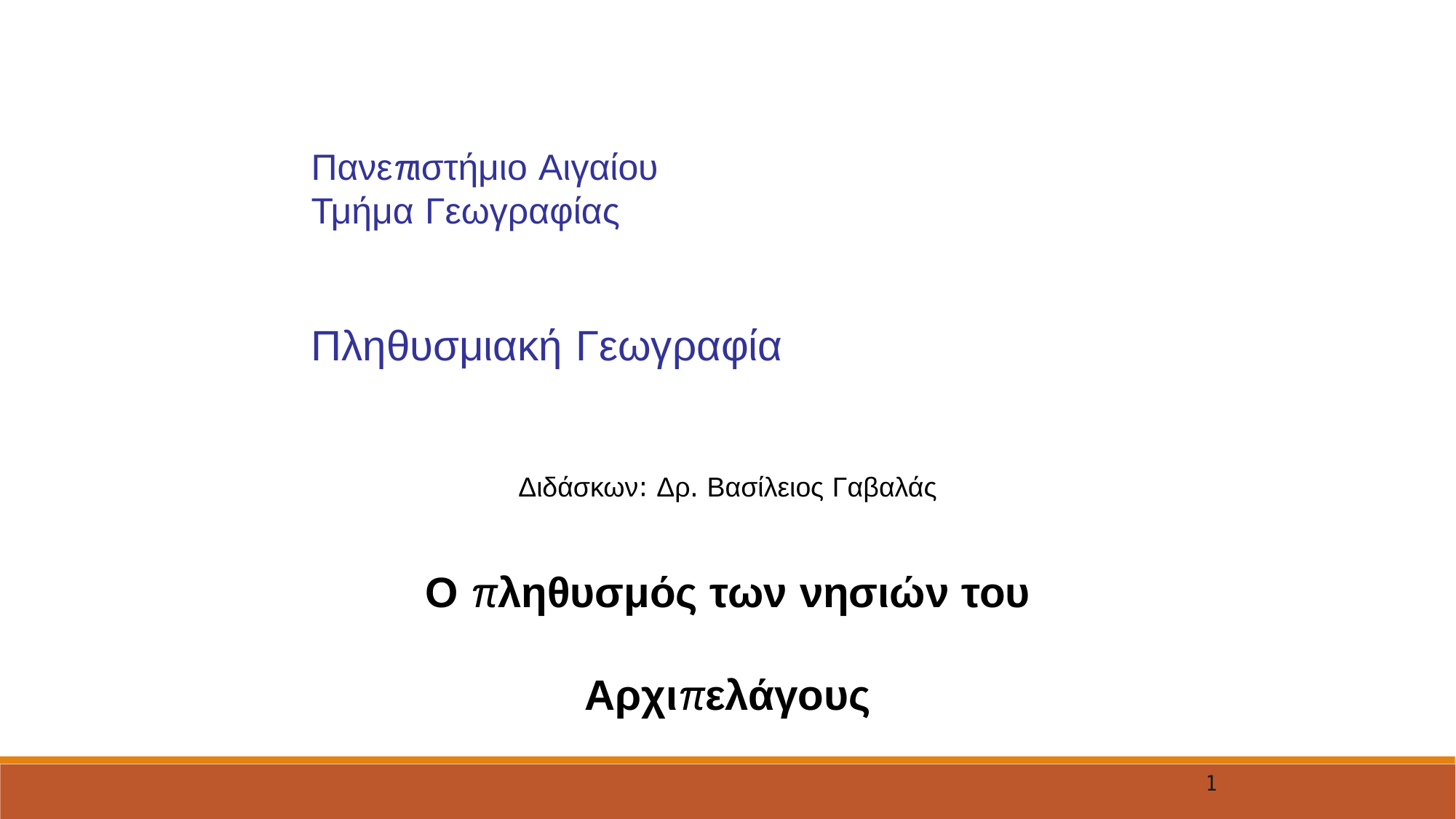

Πανεπιστήμιο Αιγαίου
Τμήμα Γεωγραφίας
Πληθυσμιακή Γεωγραφία
Διδάσκων: Δρ. Βασίλειος Γαβαλάς
Ο πληθυσμός των νησιών του Αρχιπελάγους

1